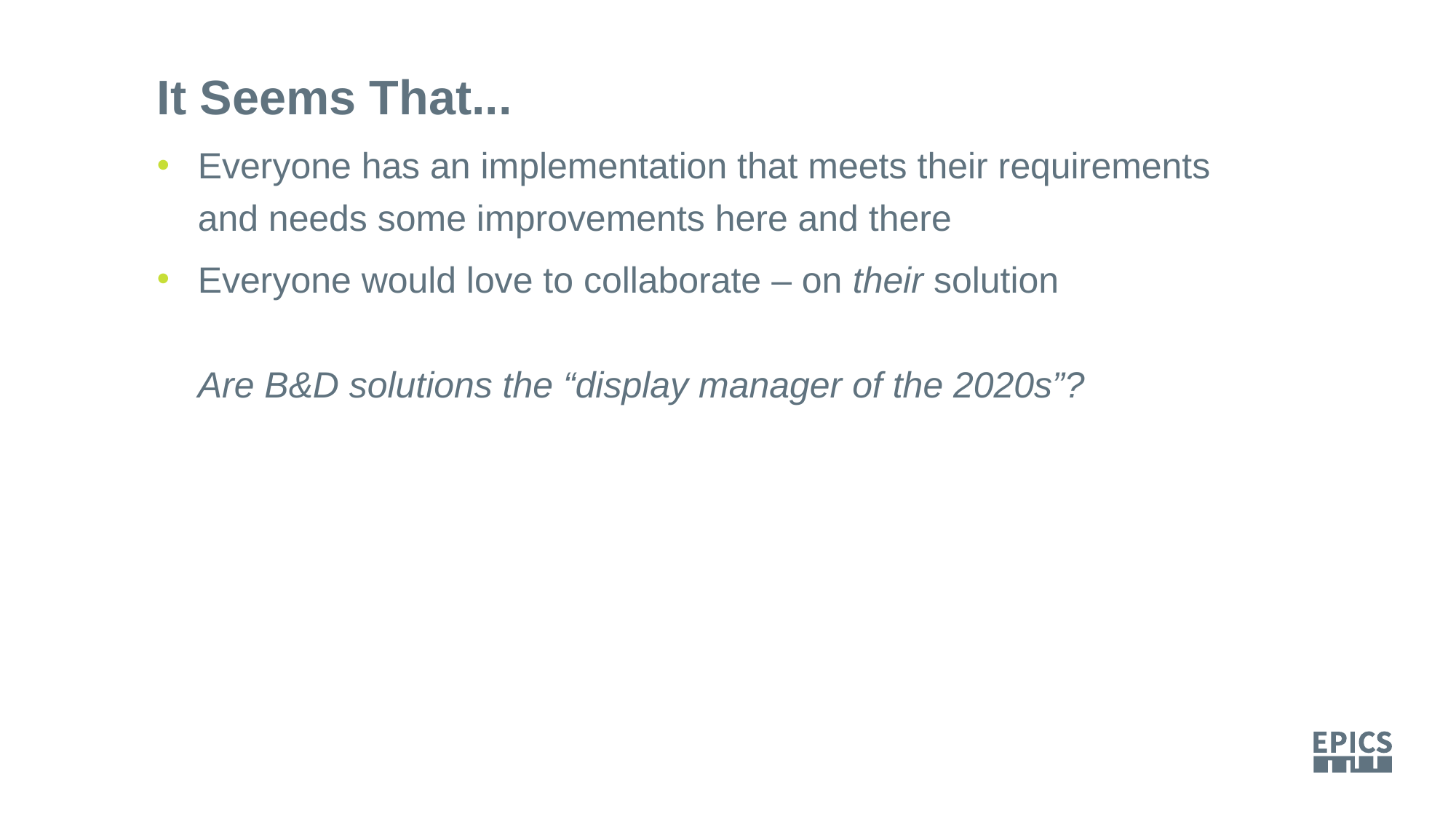

It Seems That...
Everyone has an implementation that meets their requirements and needs some improvements here and there
Everyone would love to collaborate – on their solution
Are B&D solutions the “display manager of the 2020s”?